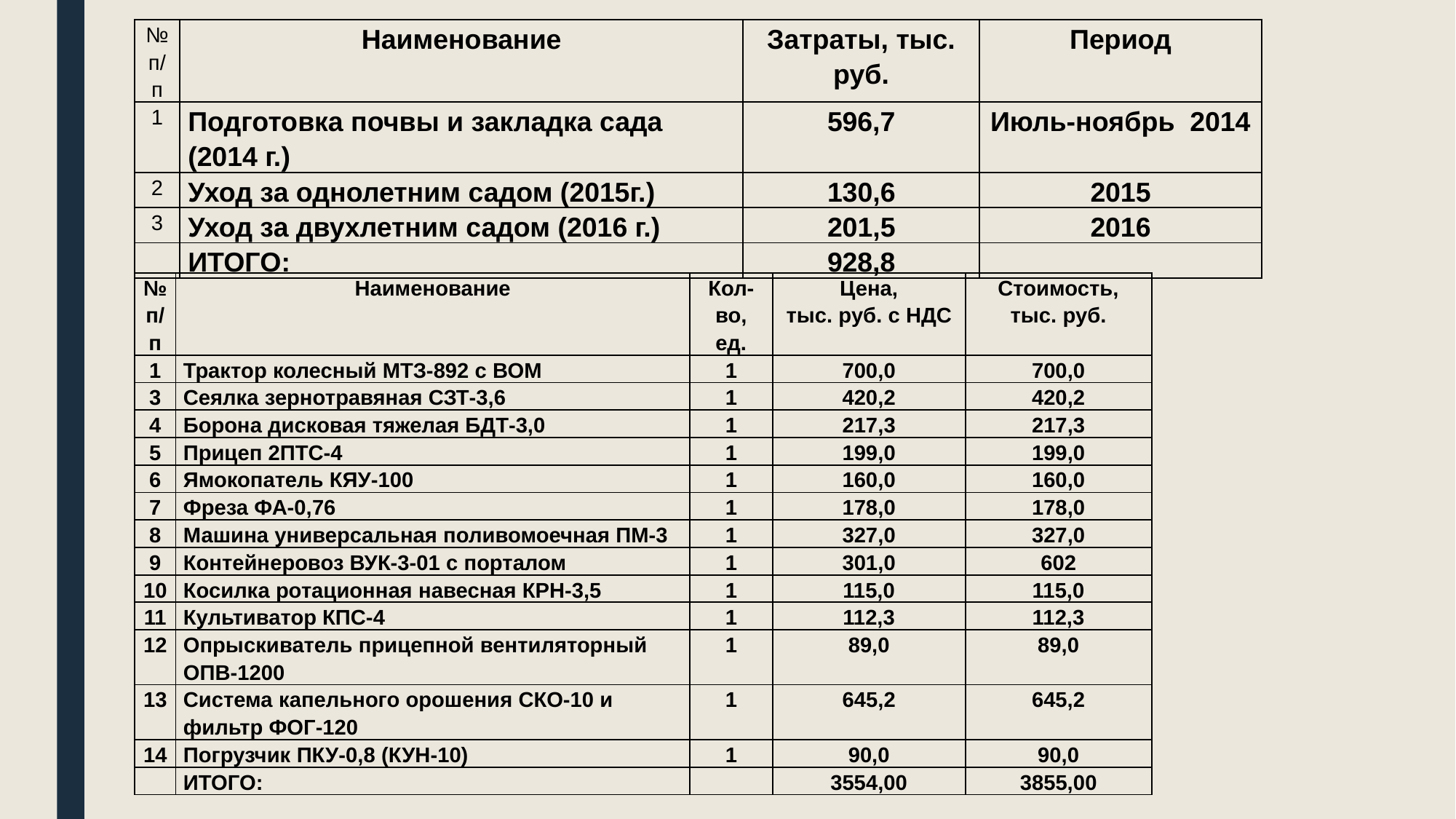

| №п/п | Наименование | Затраты, тыс. руб. | Период |
| --- | --- | --- | --- |
| 1 | Подготовка почвы и закладка сада (2014 г.) | 596,7 | Июль-ноябрь 2014 |
| 2 | Уход за однолетним садом (2015г.) | 130,6 | 2015 |
| 3 | Уход за двухлетним садом (2016 г.) | 201,5 | 2016 |
|  | ИТОГО: | 928,8 |  |
| №п/п | Наименование | Кол-во, ед. | Цена, тыс. руб. с НДС | Стоимость, тыс. руб. |
| --- | --- | --- | --- | --- |
| 1 | Трактор колесный МТЗ-892 с ВОМ | 1 | 700,0 | 700,0 |
| 3 | Сеялка зернотравяная СЗТ-3,6 | 1 | 420,2 | 420,2 |
| 4 | Борона дисковая тяжелая БДТ-3,0 | 1 | 217,3 | 217,3 |
| 5 | Прицеп 2ПТС-4 | 1 | 199,0 | 199,0 |
| 6 | Ямокопатель КЯУ-100 | 1 | 160,0 | 160,0 |
| 7 | Фреза ФА-0,76 | 1 | 178,0 | 178,0 |
| 8 | Машина универсальная поливомоечная ПМ-3 | 1 | 327,0 | 327,0 |
| 9 | Контейнеровоз ВУК-3-01 с порталом | 1 | 301,0 | 602 |
| 10 | Косилка ротационная навесная КРН-3,5 | 1 | 115,0 | 115,0 |
| 11 | Культиватор КПС-4 | 1 | 112,3 | 112,3 |
| 12 | Опрыскиватель прицепной вентиляторный ОПВ-1200 | 1 | 89,0 | 89,0 |
| 13 | Система капельного орошения СКО-10 и фильтр ФОГ-120 | 1 | 645,2 | 645,2 |
| 14 | Погрузчик ПКУ-0,8 (КУН-10) | 1 | 90,0 | 90,0 |
|  | ИТОГО: |  | 3554,00 | 3855,00 |